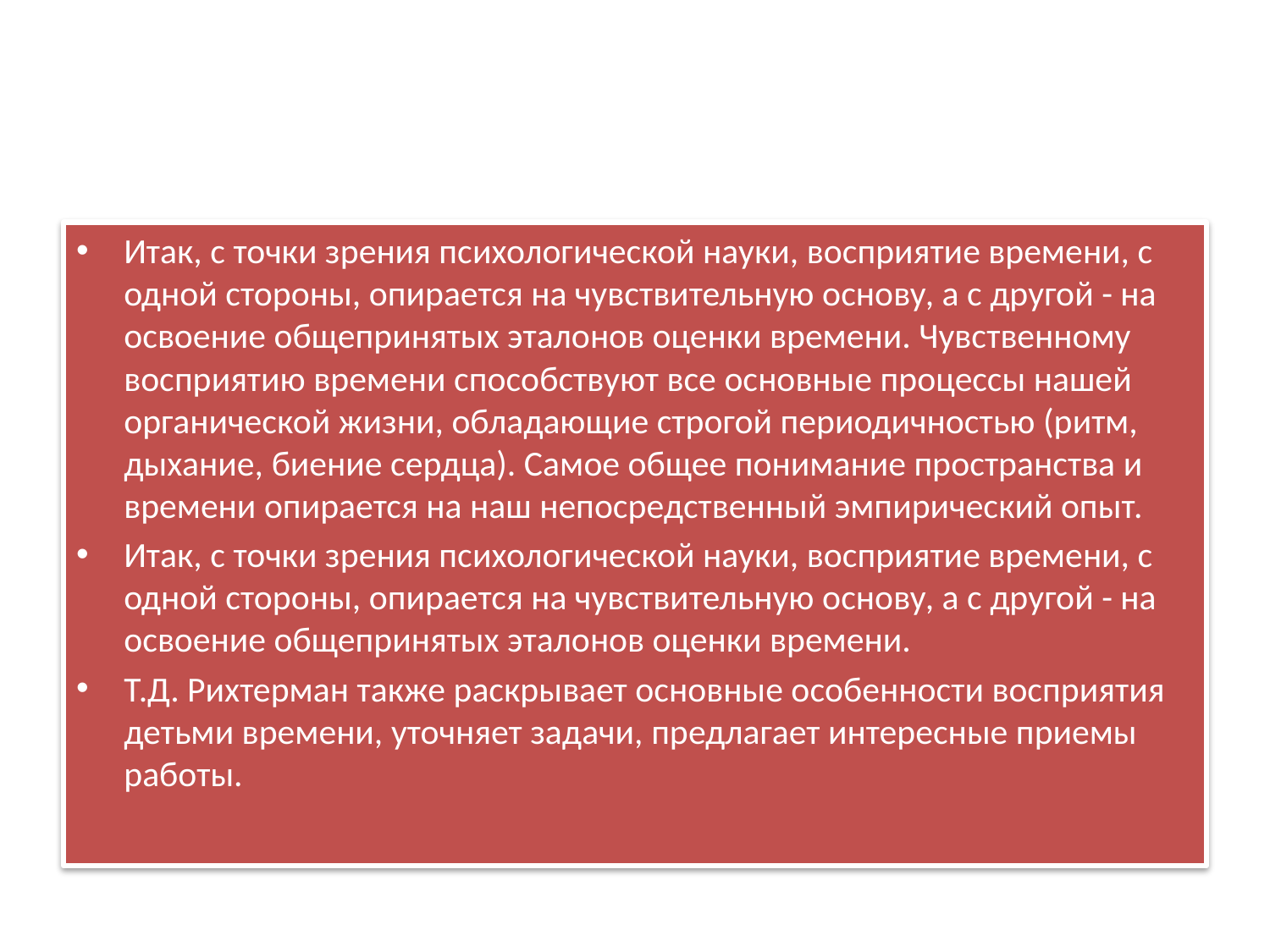

#
Итак, с точки зрения психологической науки, восприятие времени, с одной стороны, опирается на чувствительную основу, а с другой - на освоение общепринятых эталонов оценки времени. Чувственному восприятию времени способствуют все основные процессы нашей органической жизни, обладающие строгой периодичностью (ритм, дыхание, биение сердца). Самое общее понимание пространства и времени опирается на наш непосредственный эмпирический опыт.
Итак, с точки зрения психологической науки, восприятие времени, с одной стороны, опирается на чувствительную основу, а с другой - на освоение общепринятых эталонов оценки времени.
Т.Д. Рихтерман также раскрывает основные особенности восприятия детьми времени, уточняет задачи, предлагает интересные приемы работы.